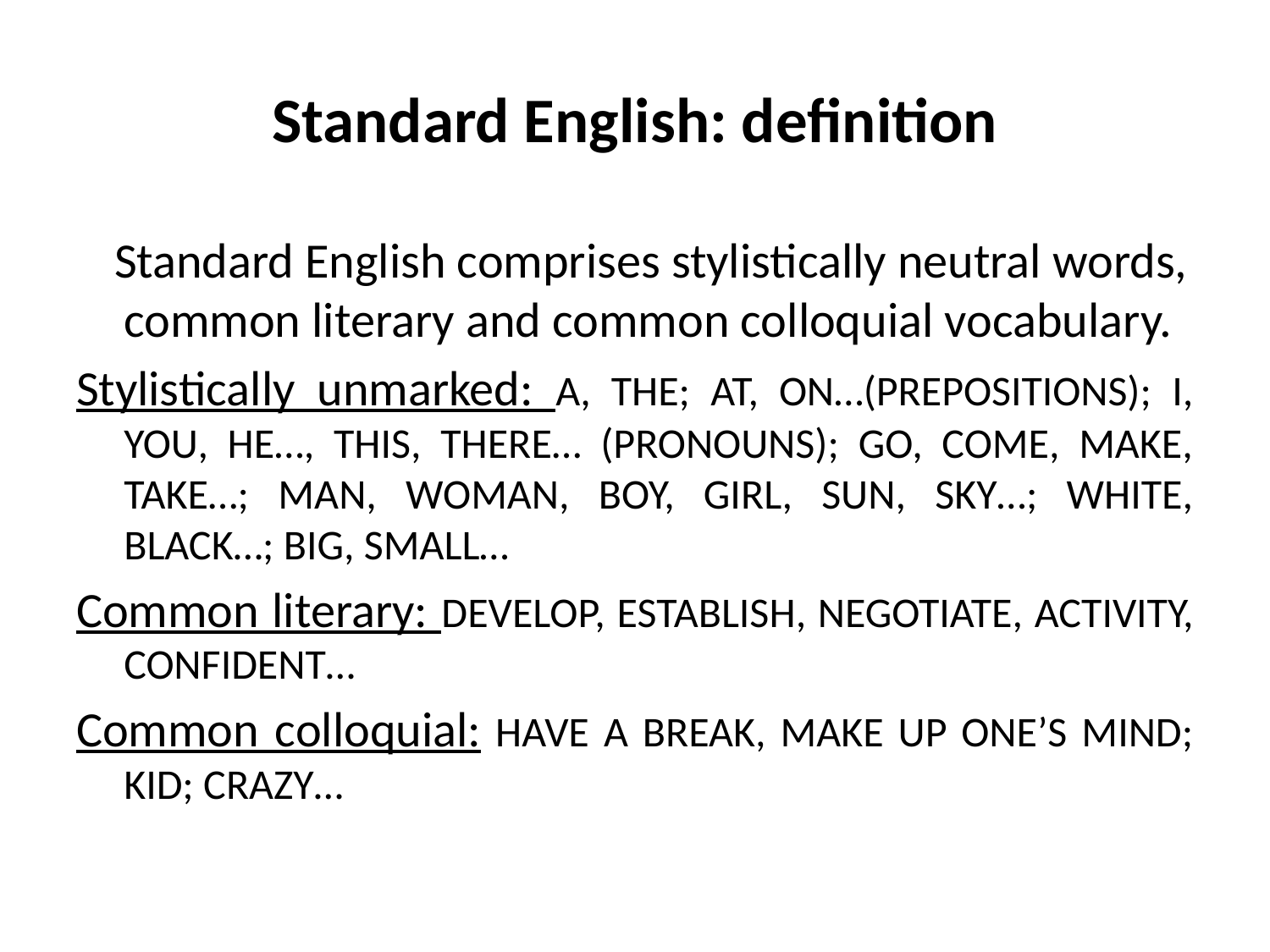

# Standard English: definition
    Standard English comprises stylistically neutral words, common literary and common colloquial vocabulary.
Stylistically unmarked: A, THE; AT, ON…(PREPOSITIONS); I, YOU, HE…, THIS, THERE… (PRONOUNS); GO, COME, MAKE, TAKE…; MAN, WOMAN, BOY, GIRL, SUN, SKY…; WHITE, BLACK…; BIG, SMALL…
Common literary: DEVELOP, ESTABLISH, NEGOTIATE, ACTIVITY, CONFIDENT…
Common colloquial: HAVE A BREAK, MAKE UP ONE’S MIND; KID; CRAZY…